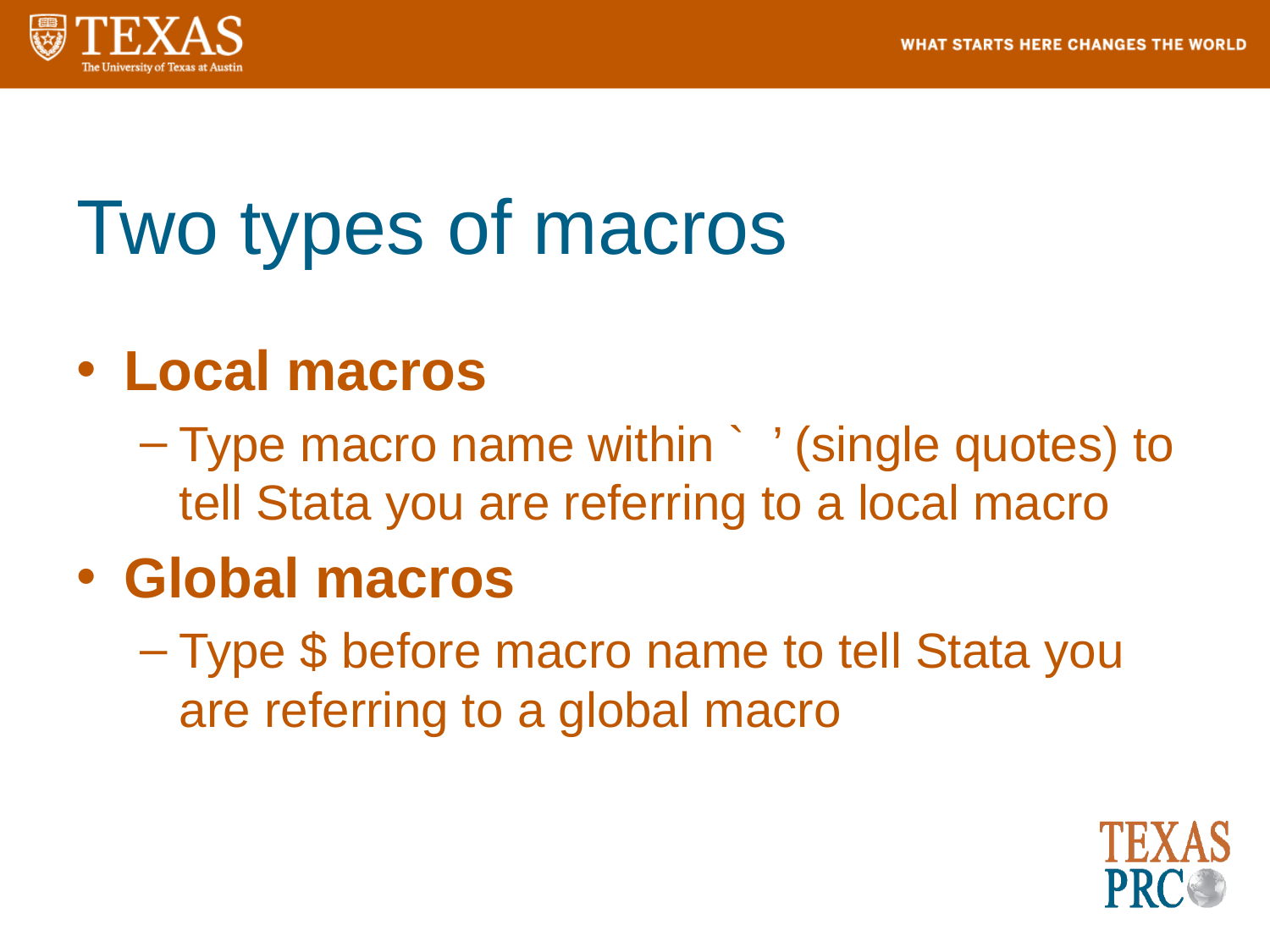

# Two types of macros
Local macros
Type macro name within `  ’ (single quotes) to tell Stata you are referring to a local macro
Global macros
Type $ before macro name to tell Stata you are referring to a global macro